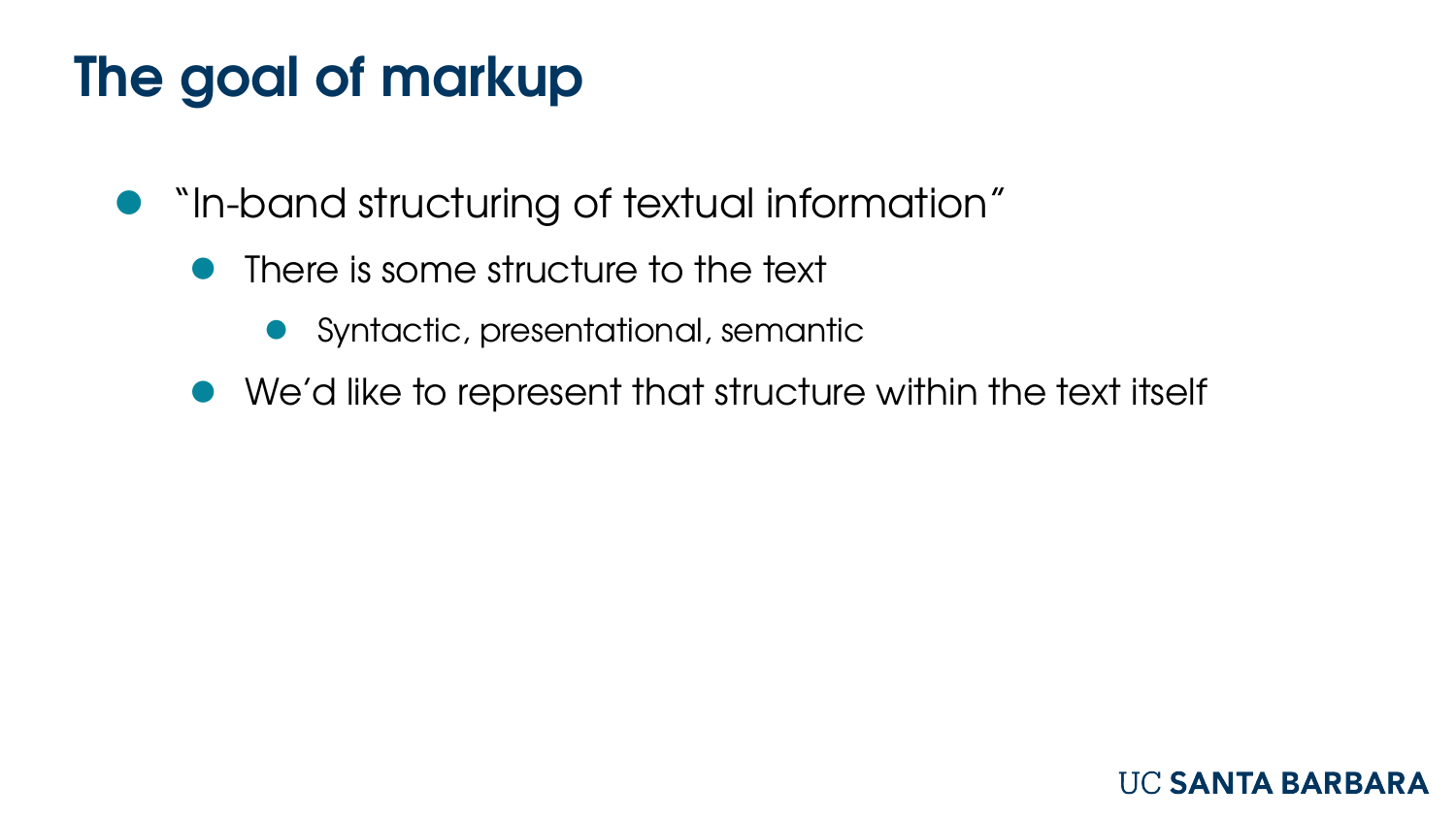

# The goal of markup
“In-band structuring of textual information”
There is some structure to the text
Syntactic, presentational, semantic
We’d like to represent that structure within the text itself